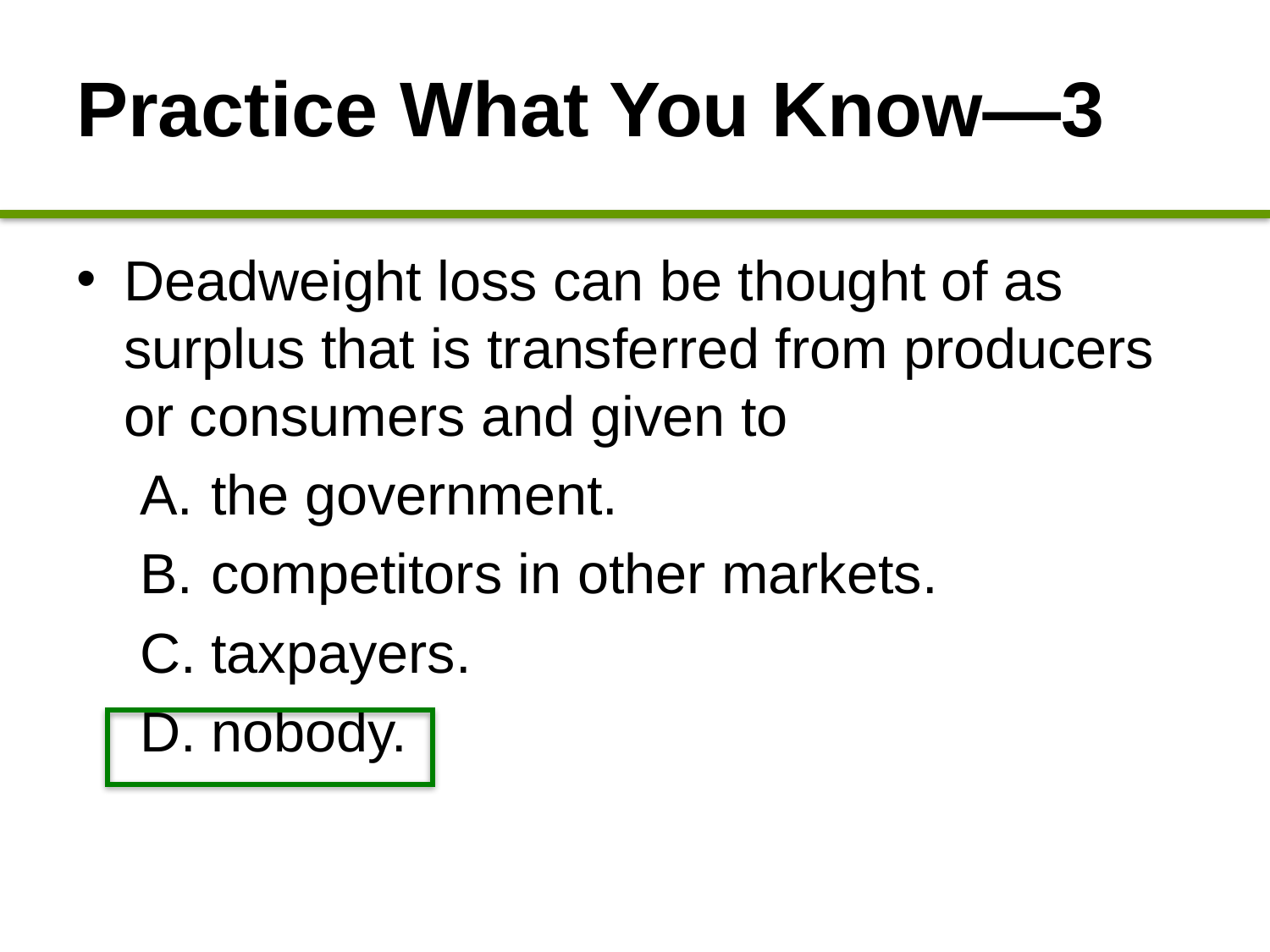

# Practice What You Know—3
Deadweight loss can be thought of as surplus that is transferred from producers or consumers and given to
the government.
competitors in other markets.
taxpayers.
nobody.